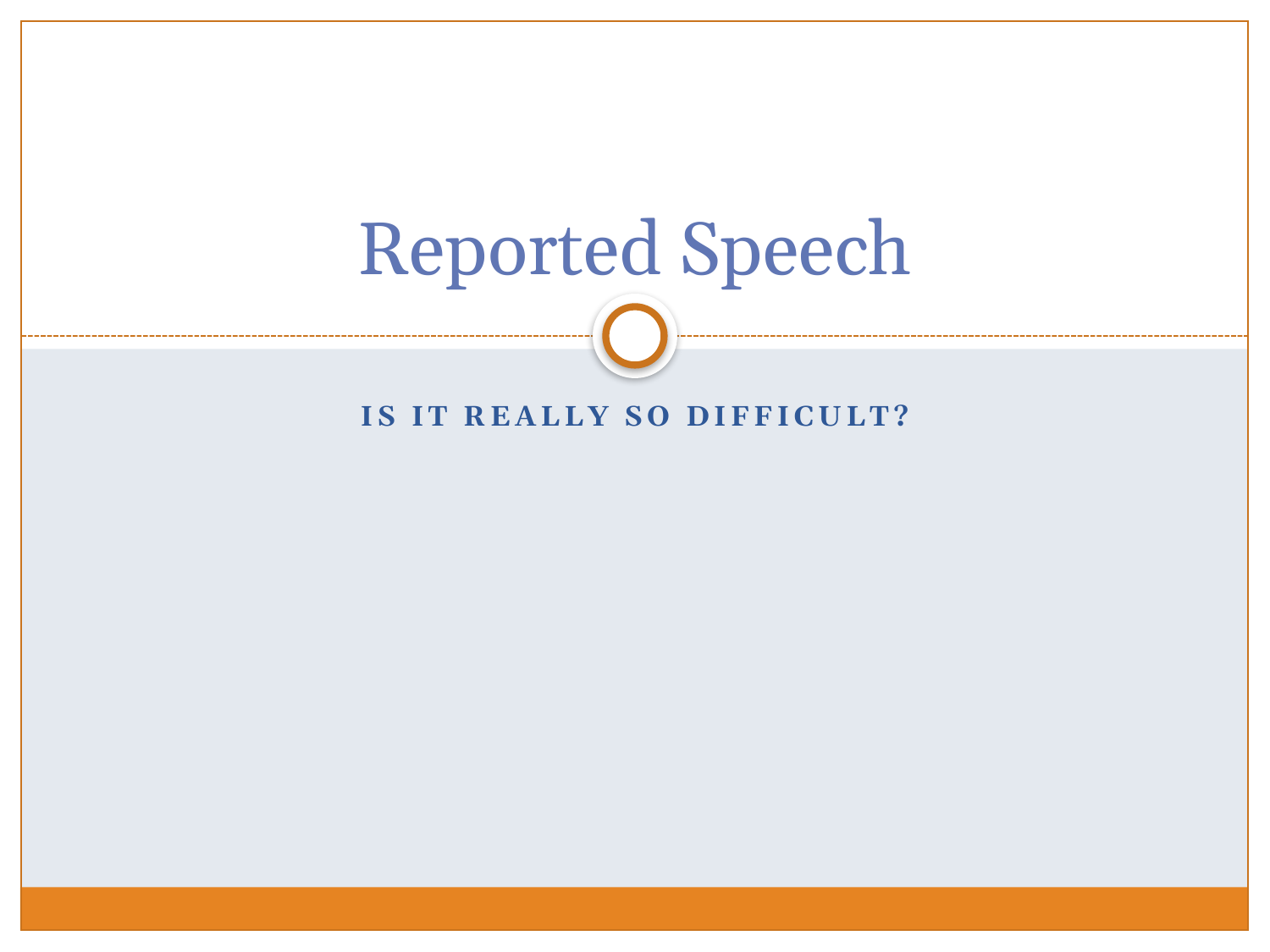

# Reported Speech
Is it really so Difficult?